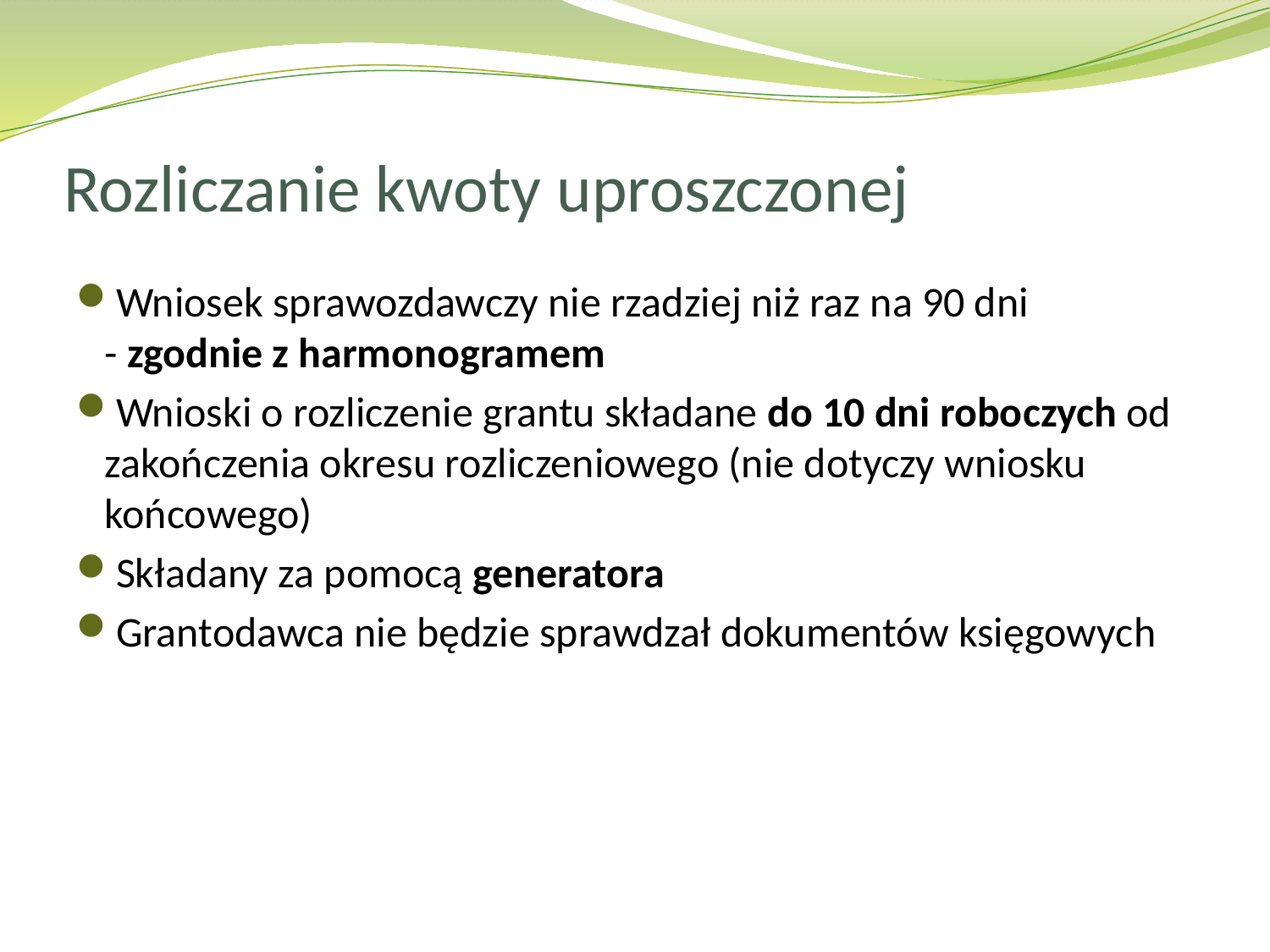

# Rozliczanie kwoty uproszczonej
Wniosek sprawozdawczy nie rzadziej niż raz na 90 dni
- zgodnie z harmonogramem
Wnioski o rozliczenie grantu składane do 10 dni roboczych od zakończenia okresu rozliczeniowego (nie dotyczy wniosku końcowego)
Składany za pomocą generatora
Grantodawca nie będzie sprawdzał dokumentów księgowych